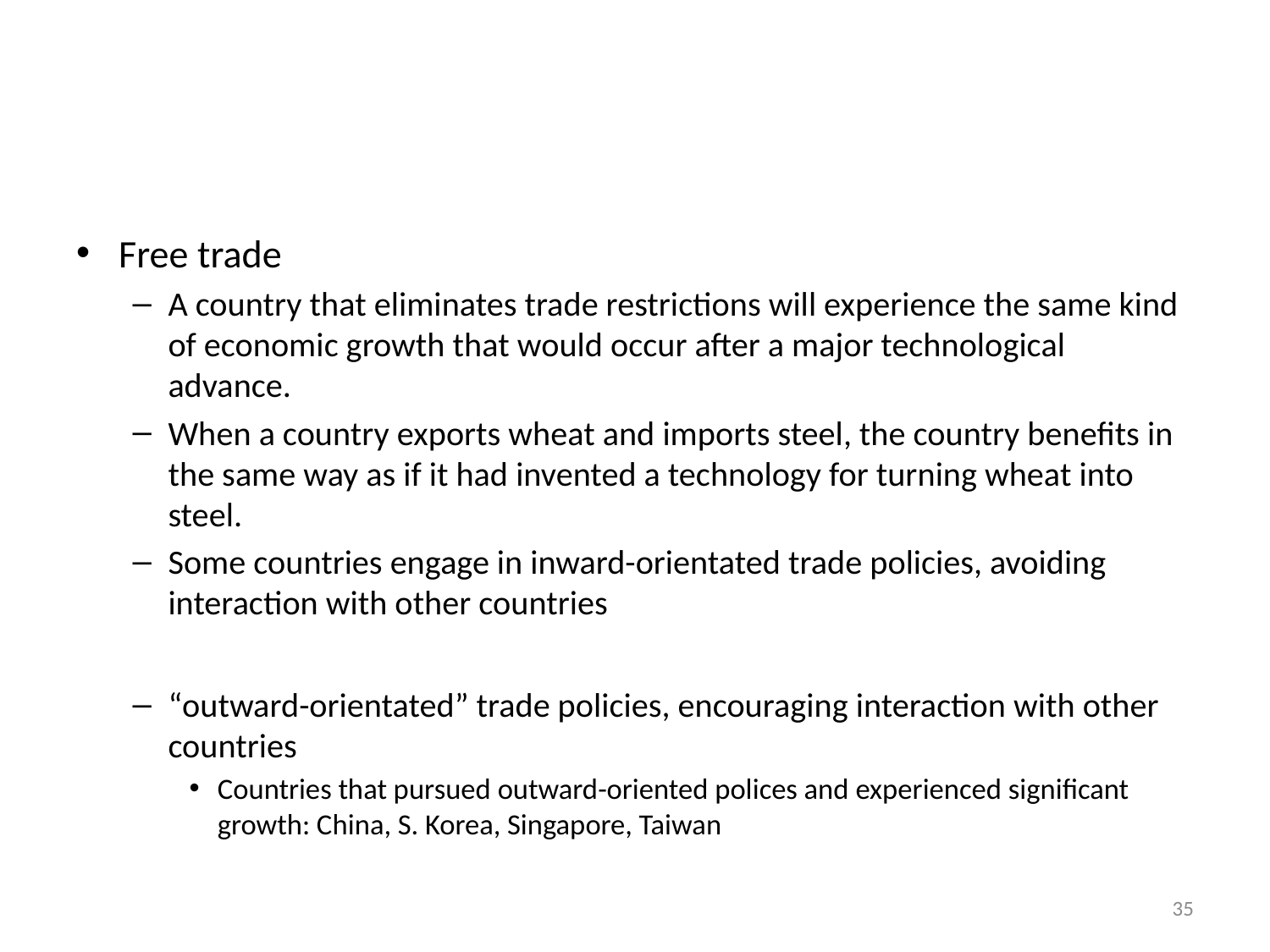

#
Free trade
A country that eliminates trade restrictions will experience the same kind of economic growth that would occur after a major technological advance.
When a country exports wheat and imports steel, the country benefits in the same way as if it had invented a technology for turning wheat into steel.
Some countries engage in inward-orientated trade policies, avoiding interaction with other countries

“outward-orientated” trade policies, encouraging interaction with other countries
Countries that pursued outward-oriented polices and experienced significant growth: China, S. Korea, Singapore, Taiwan
35